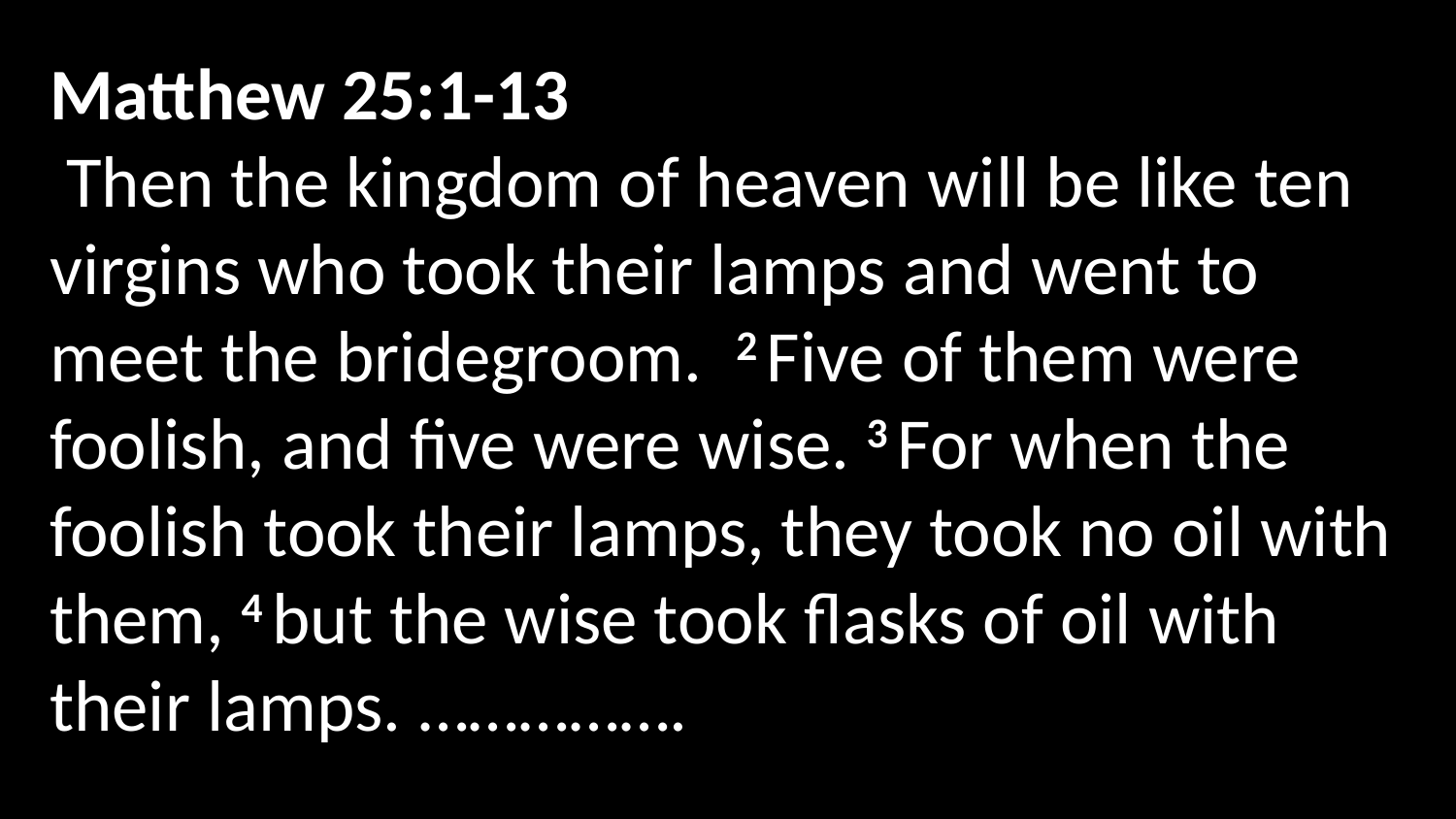

Matthew 25:1-13
 Then the kingdom of heaven will be like ten virgins who took their lamps and went to meet the bridegroom.  2 Five of them were foolish, and five were wise. 3 For when the foolish took their lamps, they took no oil with them, 4 but the wise took flasks of oil with their lamps. …………….